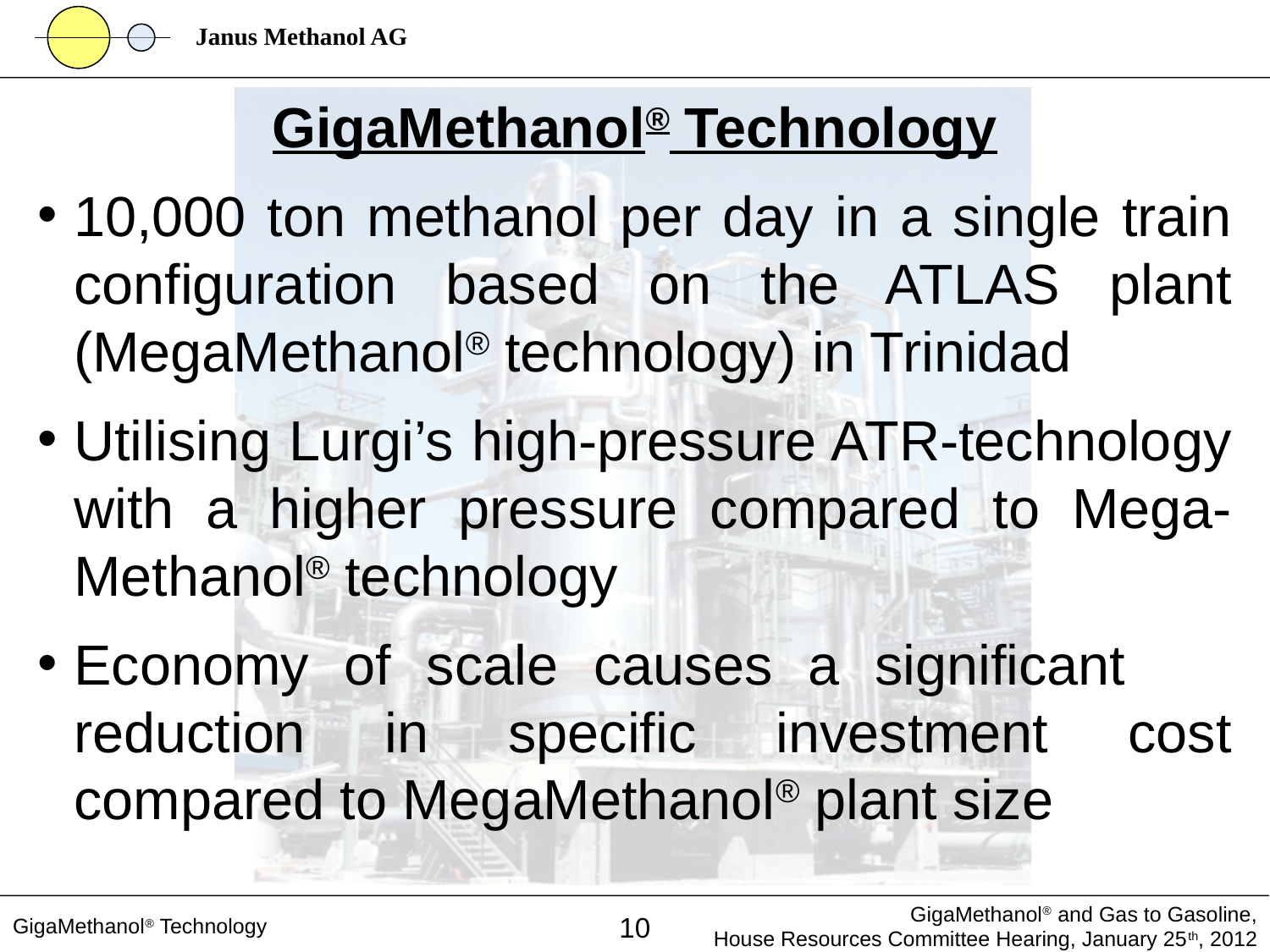

GigaMethanol® Technology
10,000 ton methanol per day in a single train configuration based on the ATLAS plant (MegaMethanol® technology) in Trinidad
Utilising Lurgi’s high-pressure ATR-technology with a higher pressure compared to Mega-Methanol® technology
Economy of scale causes a significant    reduction in specific investment cost compared to MegaMethanol® plant size
GigaMethanol® Technology
10